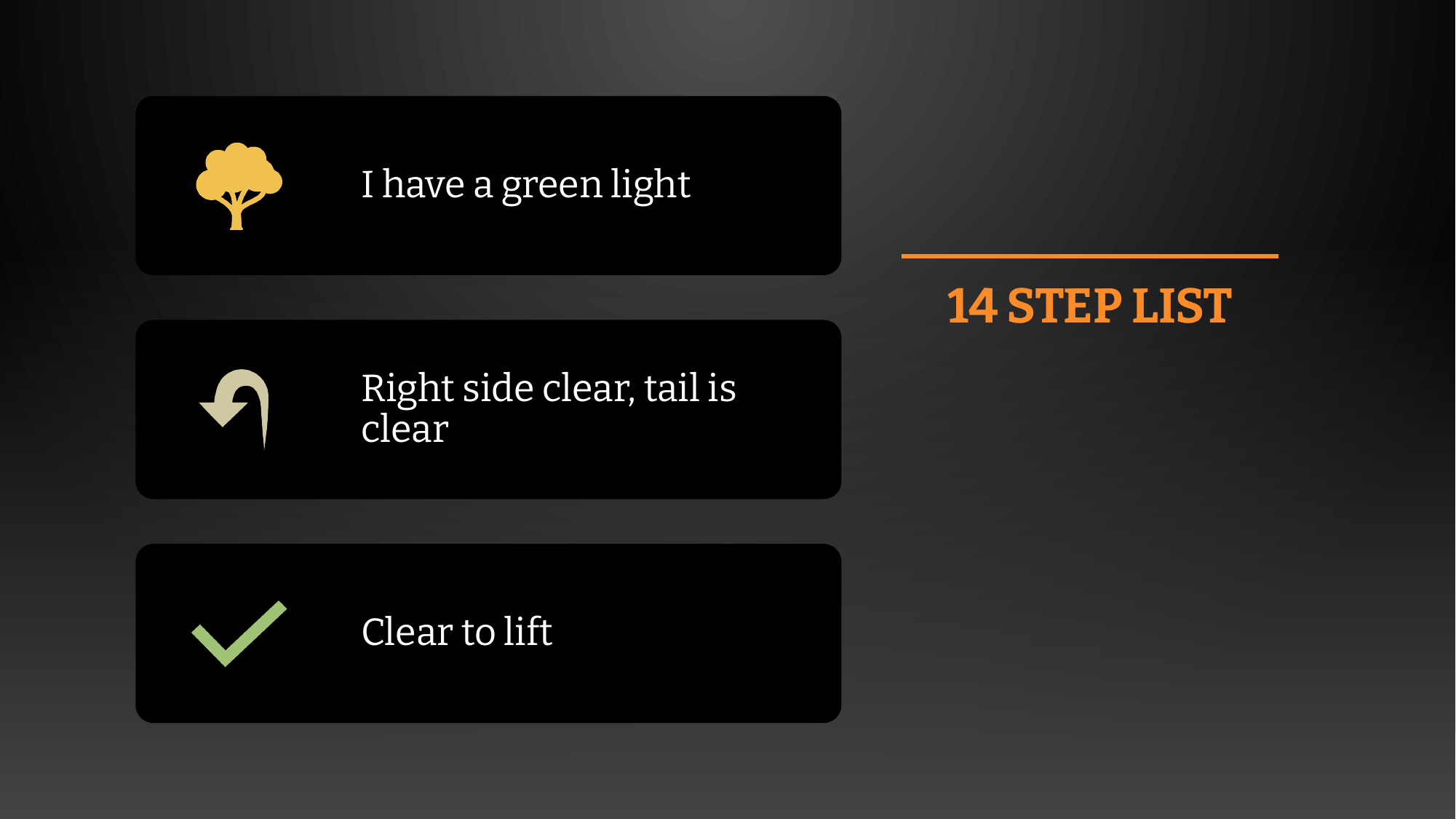

I have a green light
Right side clear, tail is clear
Clear to lift

# 14 STEP LIST